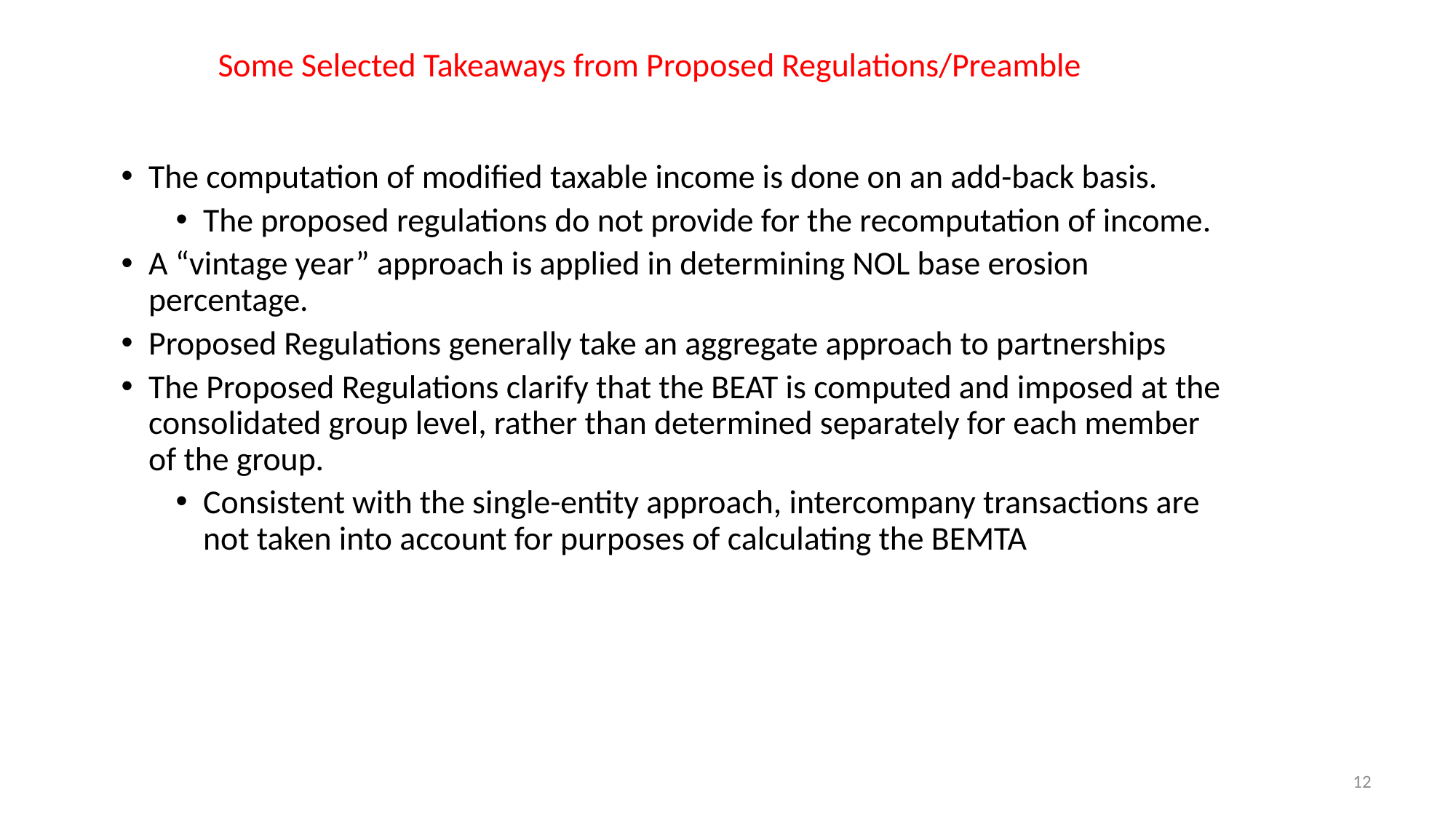

# Some Selected Takeaways from Proposed Regulations/Preamble
The computation of modified taxable income is done on an add-back basis.
The proposed regulations do not provide for the recomputation of income.
A “vintage year” approach is applied in determining NOL base erosion percentage.
Proposed Regulations generally take an aggregate approach to partnerships
The Proposed Regulations clarify that the BEAT is computed and imposed at the consolidated group level, rather than determined separately for each member of the group.
Consistent with the single-entity approach, intercompany transactions are not taken into account for purposes of calculating the BEMTA

12